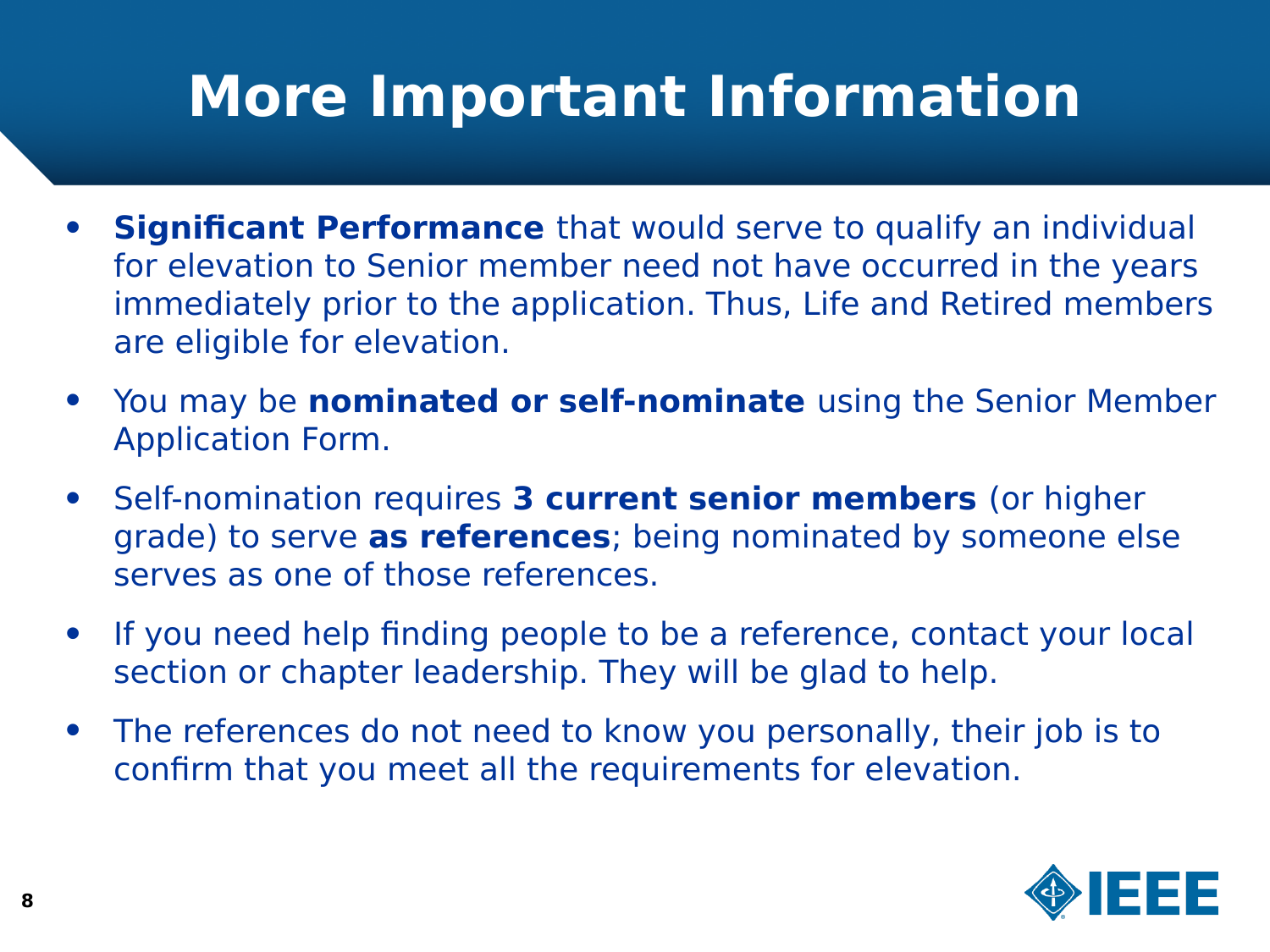

# More Important Information
Significant Performance that would serve to qualify an individual for elevation to Senior member need not have occurred in the years immediately prior to the application. Thus, Life and Retired members are eligible for elevation.
You may be nominated or self-nominate using the Senior Member Application Form.
Self-nomination requires 3 current senior members (or higher grade) to serve as references; being nominated by someone else serves as one of those references.
If you need help finding people to be a reference, contact your local section or chapter leadership. They will be glad to help.
The references do not need to know you personally, their job is to confirm that you meet all the requirements for elevation.

8